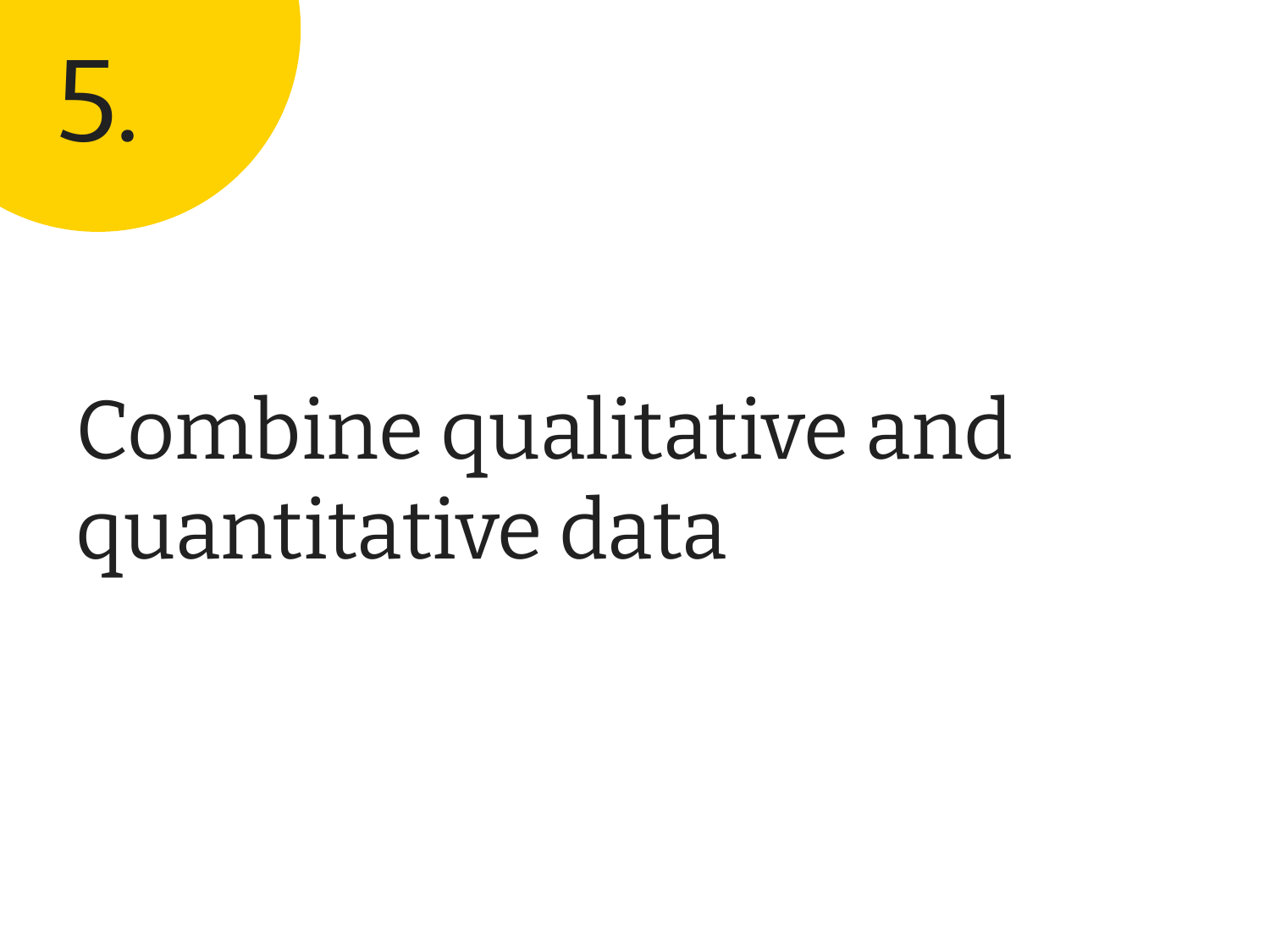

5.
# Combine qualitative and quantitative data